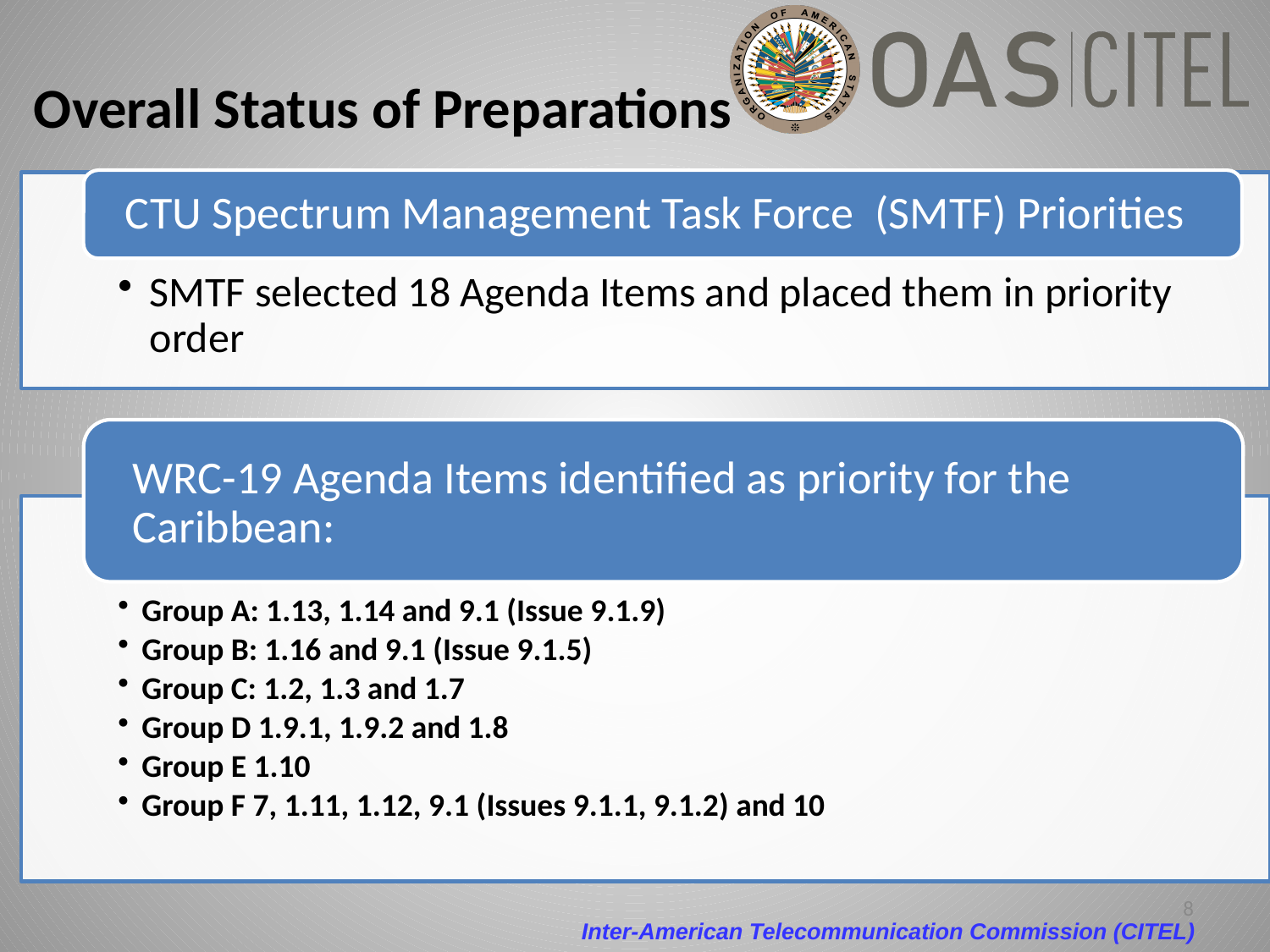

# Overall Status of Preparations
SMTF selected 18 Agenda Items and placed them in priority order
CTU Spectrum Management Task Force  (SMTF) Priorities
Group A: 1.13, 1.14 and 9.1 (Issue 9.1.9)
Group B: 1.16 and 9.1 (Issue 9.1.5)
Group C: 1.2, 1.3 and 1.7
Group D 1.9.1, 1.9.2 and 1.8
Group E 1.10
Group F 7, 1.11, 1.12, 9.1 (Issues 9.1.1, 9.1.2) and 10

WRC-19 Agenda Items identified as priority for the Caribbean:

8